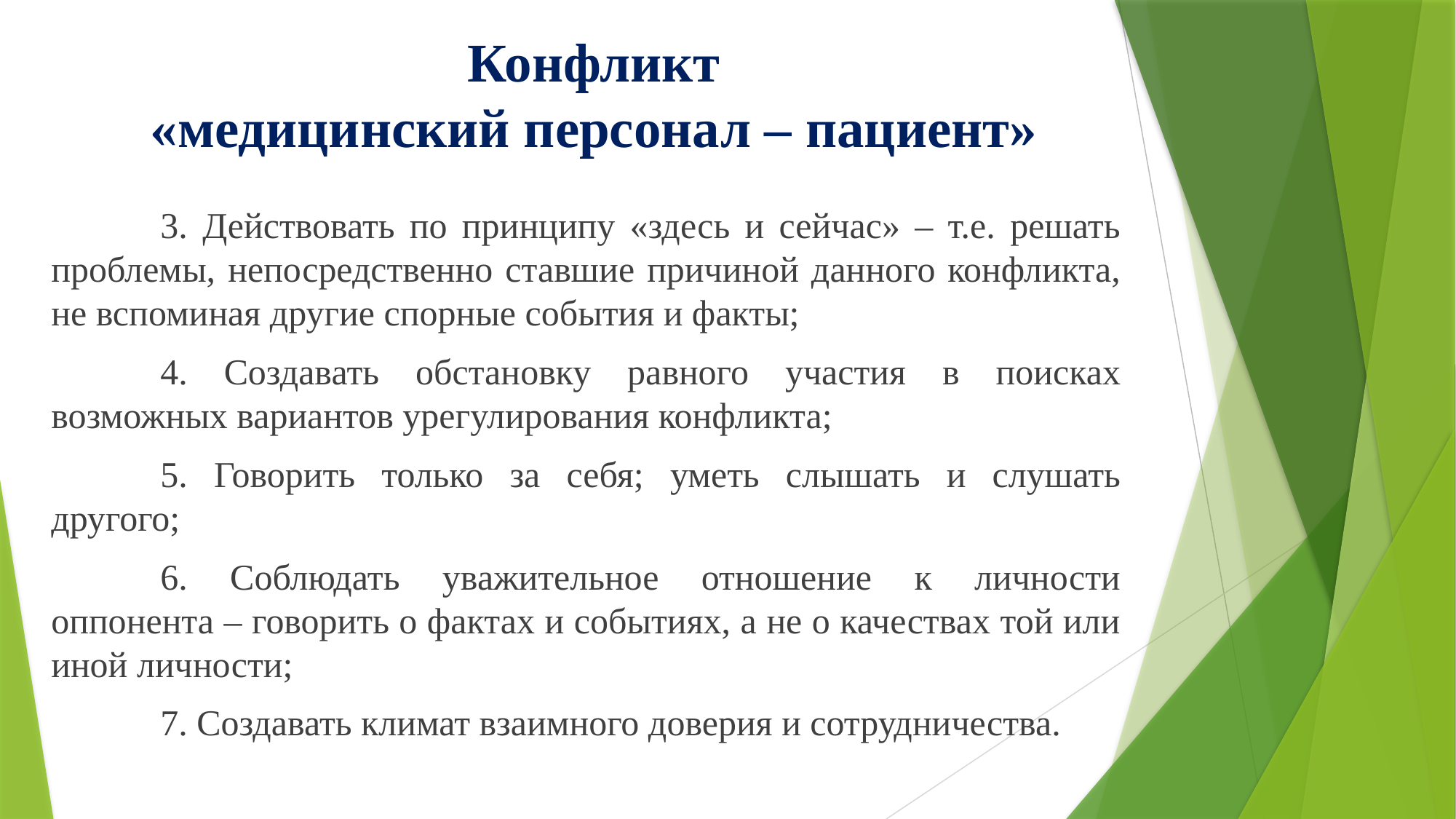

# Конфликт «медицинский персонал – пациент»
	3. Действовать по принципу «здесь и сейчас» – т.е. решать проблемы, непосредственно ставшие причиной данного конфликта, не вспоминая другие спорные события и факты;
	4. Создавать обстановку равного участия в поисках возможных вариантов урегулирования конфликта;
	5. Говорить только за себя; уметь слышать и слушать другого;
	6. Соблюдать уважительное отношение к личности оппонента – говорить о фактах и событиях, а не о качествах той или иной личности;
	7. Создавать климат взаимного доверия и сотрудничества.